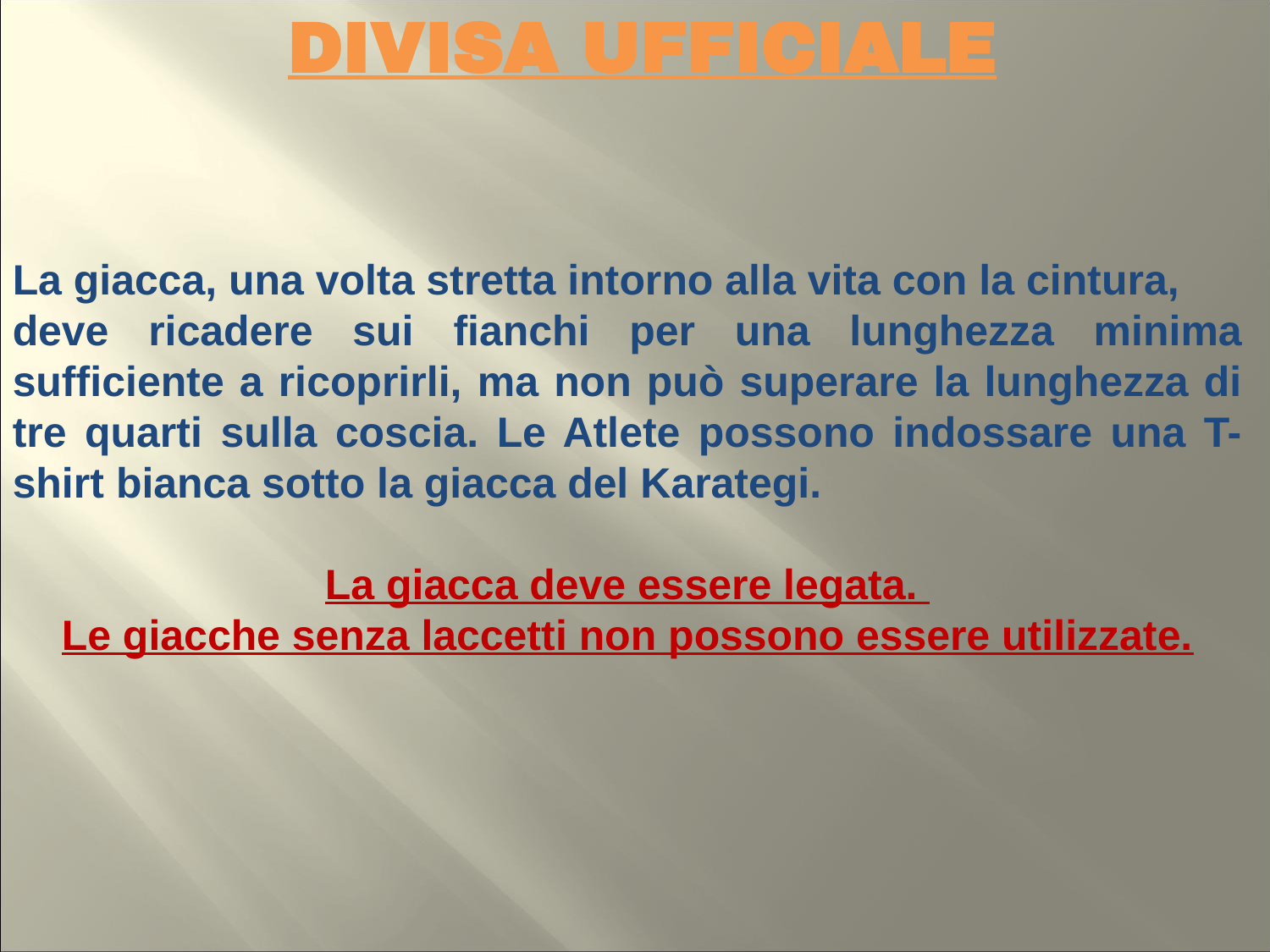

# DIVISA UFFICIALE
La giacca, una volta stretta intorno alla vita con la cintura,
deve ricadere sui fianchi per una lunghezza minima sufficiente a ricoprirli, ma non può superare la lunghezza di tre quarti sulla coscia. Le Atlete possono indossare una T-shirt bianca sotto la giacca del Karategi.

La giacca deve essere legata.
Le giacche senza laccetti non possono essere utilizzate.